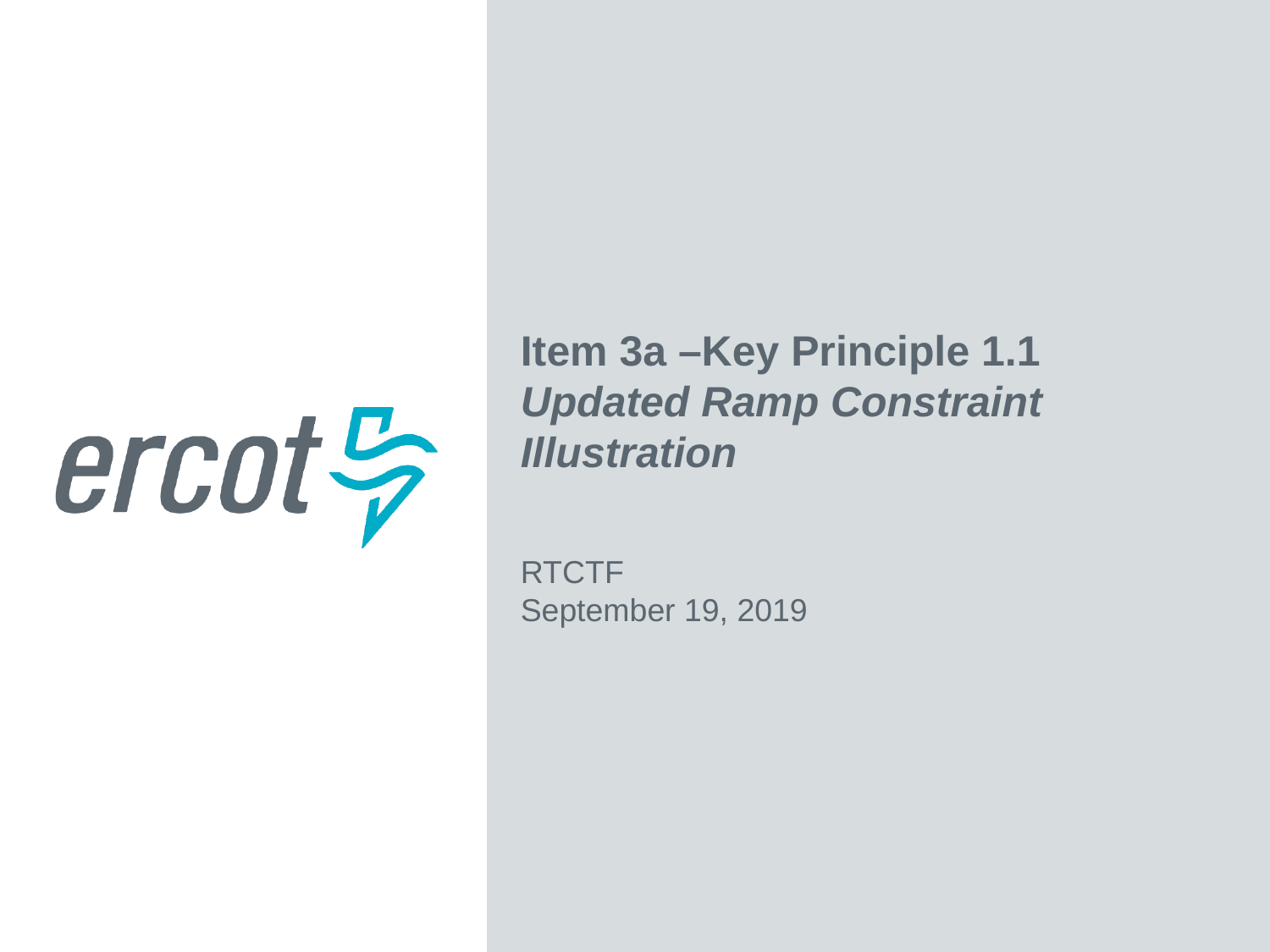

Item 3a –Key Principle 1.1
Updated Ramp Constraint Illustration

RTCTF
September 19, 2019